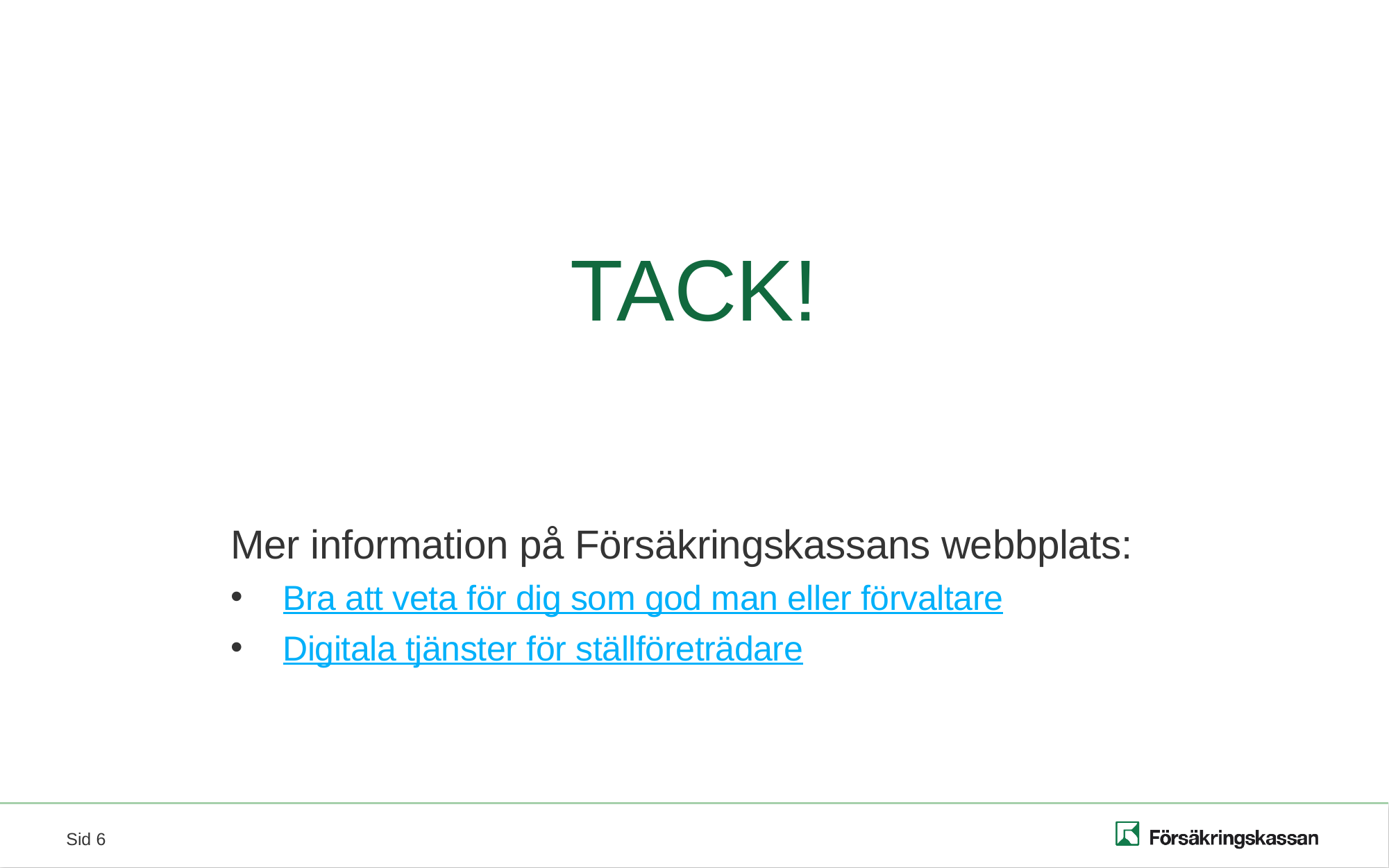

TACK!

Mer information på Försäkringskassans webbplats:
Bra att veta för dig som god man eller förvaltare
Digitala tjänster för ställföreträdare